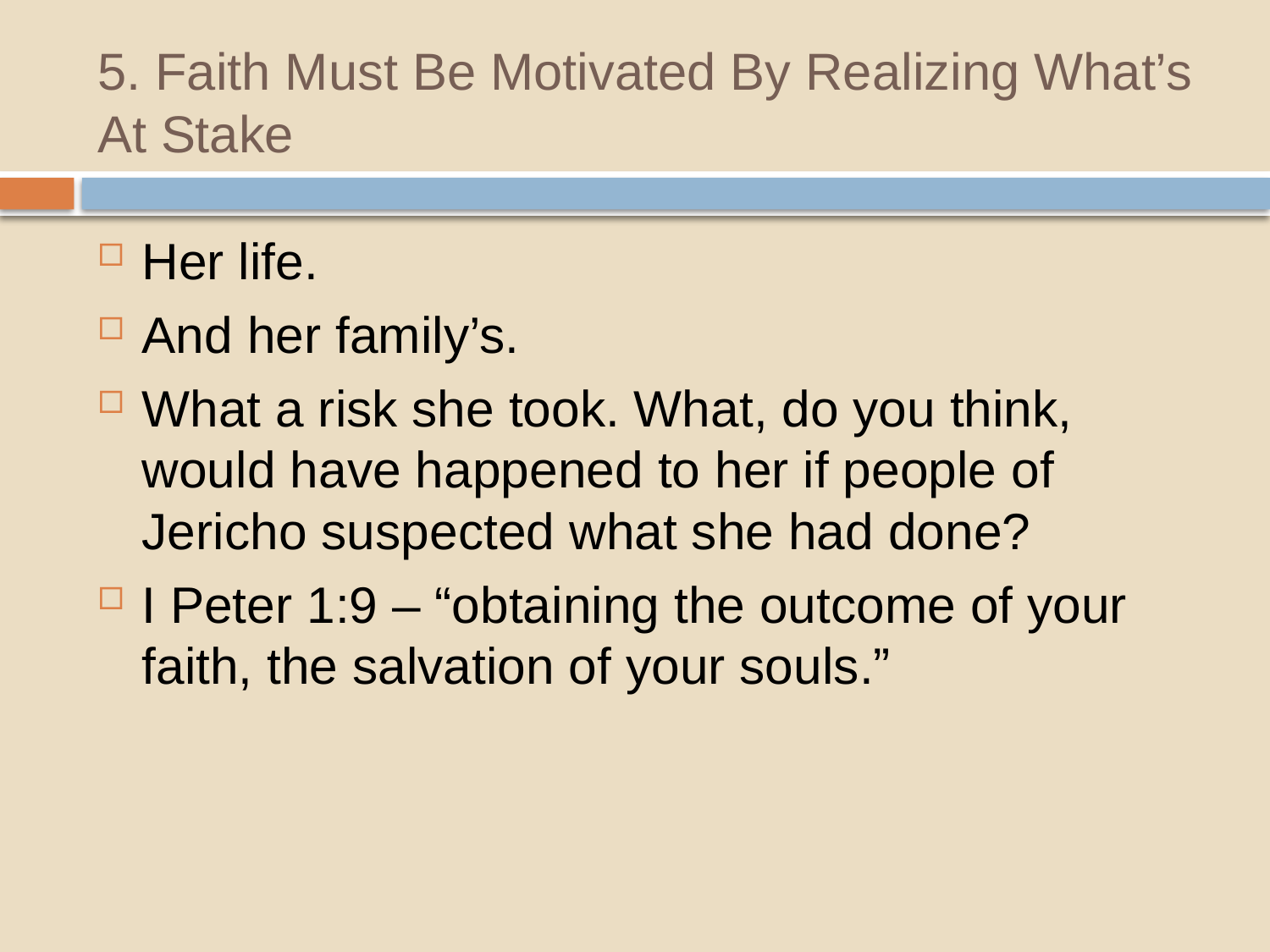

# 5. Faith Must Be Motivated By Realizing What’s At Stake
Her life.
And her family’s.
What a risk she took. What, do you think, would have happened to her if people of Jericho suspected what she had done?
I Peter 1:9 – “obtaining the outcome of your faith, the salvation of your souls.”